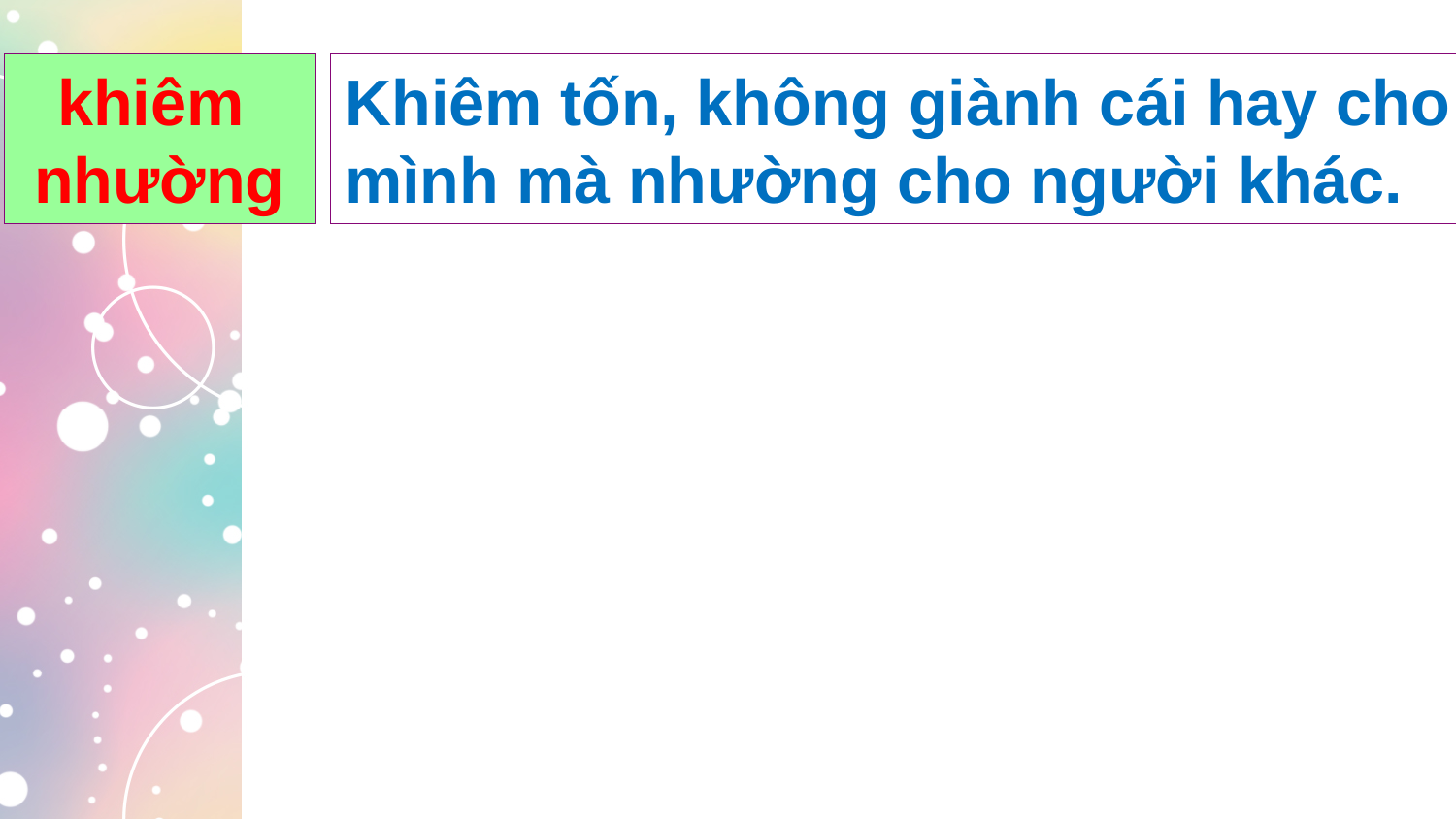

khiêm
nhường
Khiêm tốn, không giành cái hay cho
mình mà nhường cho người khác.